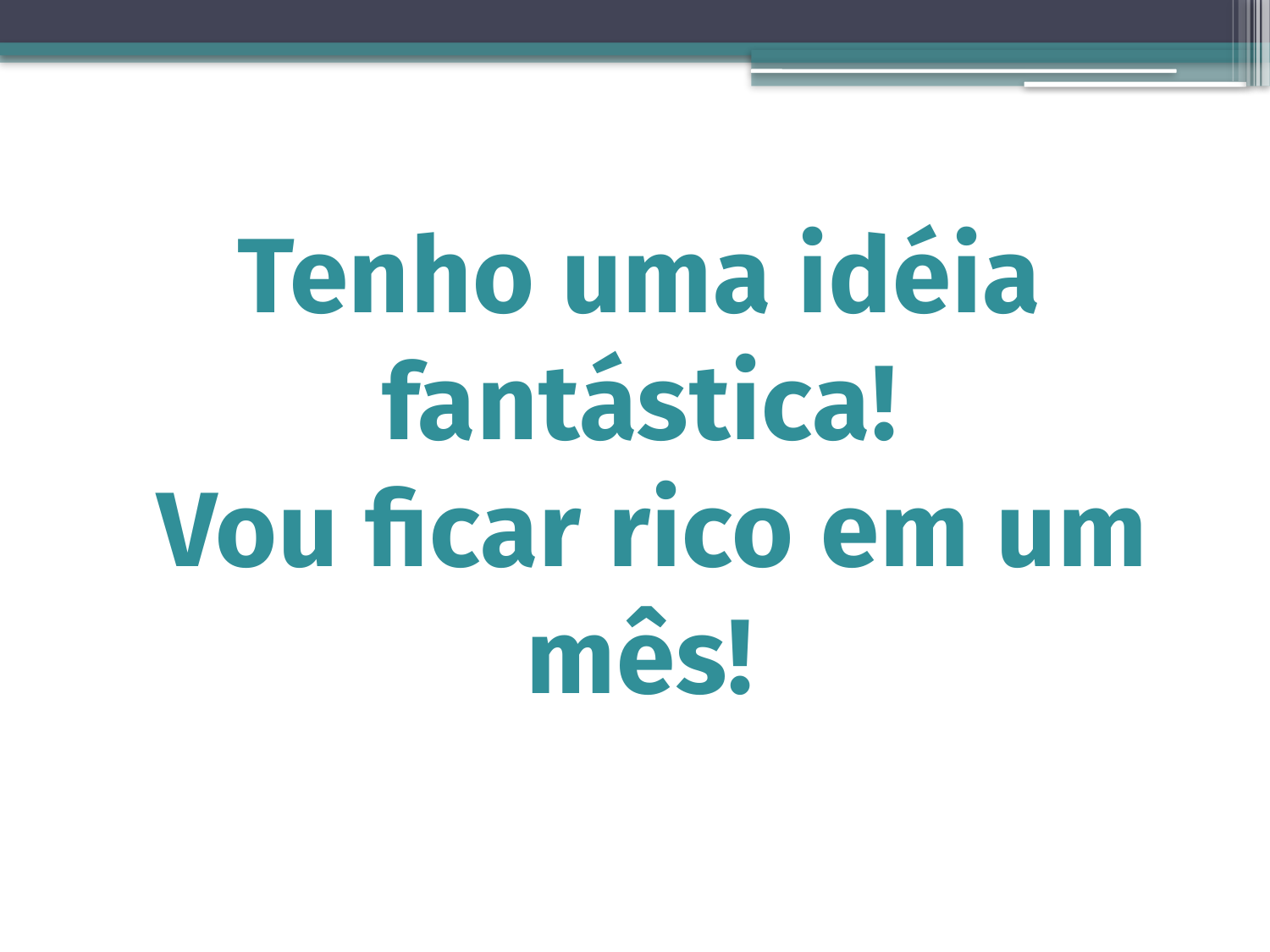

# Tenho uma idéia fantástica! Vou ficar rico em um mês!